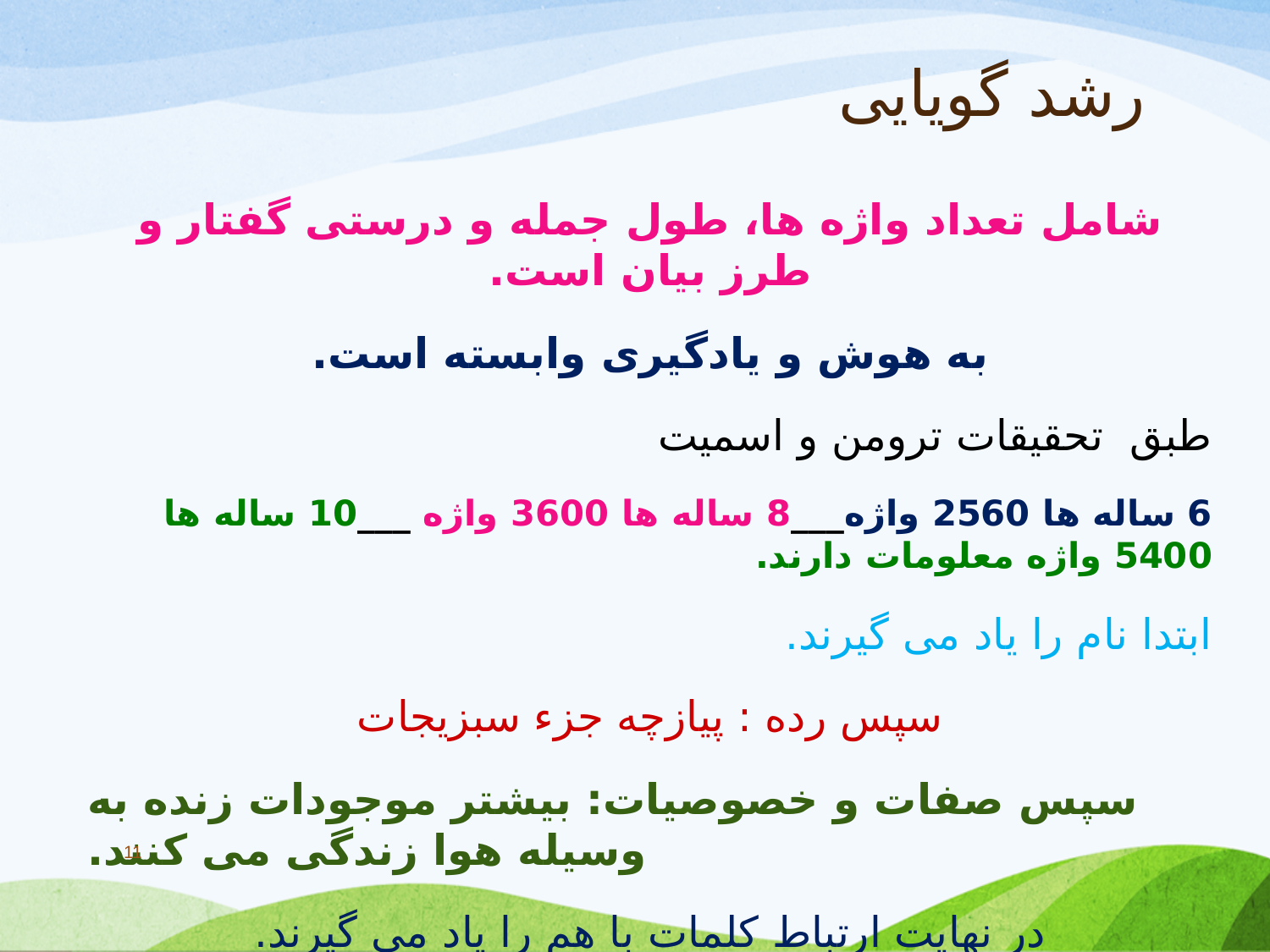

# رشد گویایی
شامل تعداد واژه ها، طول جمله و درستی گفتار و طرز بیان است.
به هوش و یادگیری وابسته است.
طبق  تحقیقات ترومن و اسمیت
6 ساله ها 2560 واژه___8 ساله ها 3600 واژه ___10 ساله ها 5400 واژه معلومات دارند.
ابتدا نام را یاد می گیرند.
سپس رده : پیازچه جزء سبزیجات
سپس صفات و خصوصیات: بیشتر موجودات زنده به وسیله هوا زندگی می کنند.
در نهایت ارتباط کلمات با هم را یاد می گیرند.
11